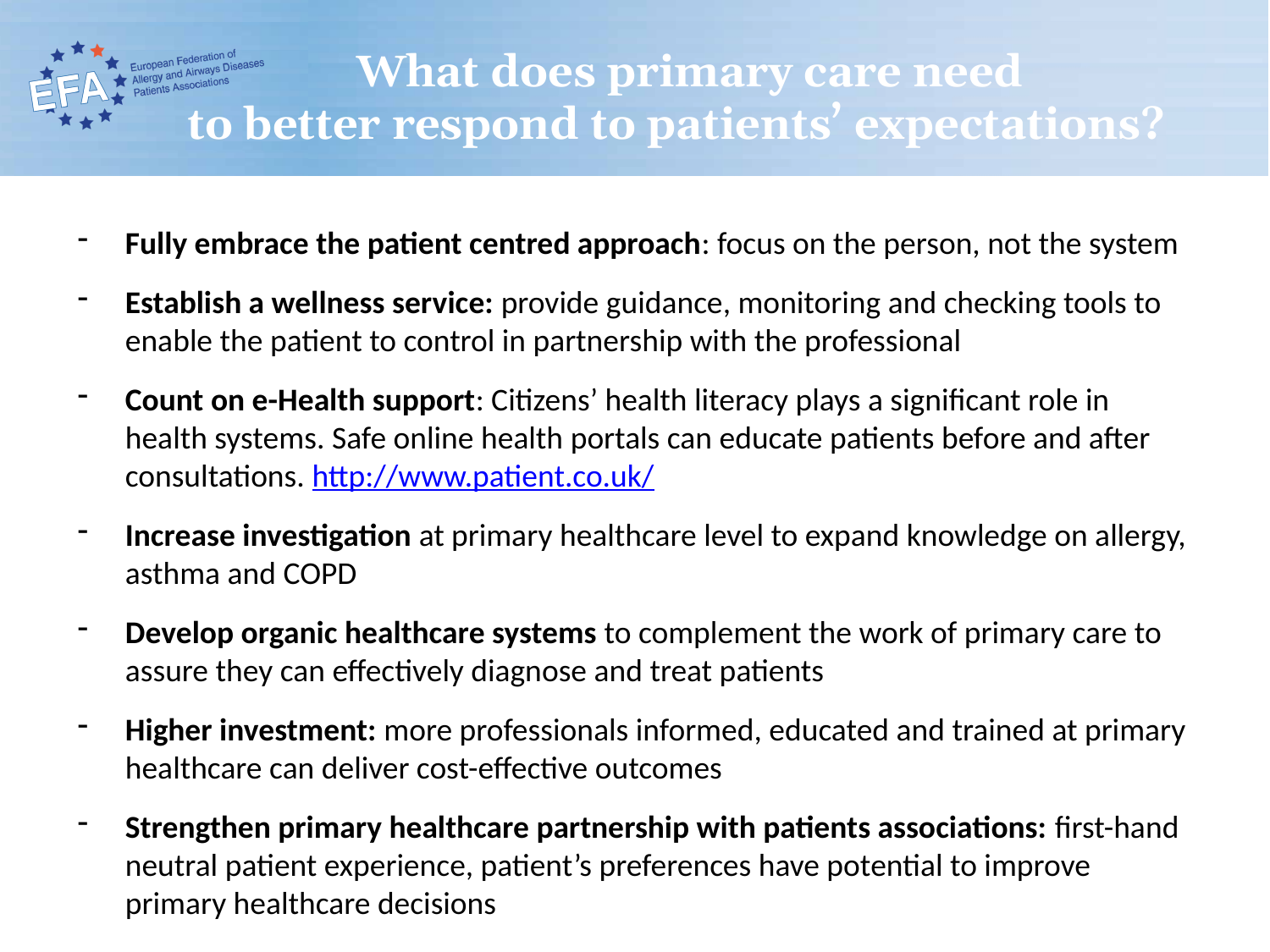

# What does primary care need to better respond to patients’ expectations?
Fully embrace the patient centred approach: focus on the person, not the system
Establish a wellness service: provide guidance, monitoring and checking tools to enable the patient to control in partnership with the professional
Count on e-Health support: Citizens’ health literacy plays a significant role in health systems. Safe online health portals can educate patients before and after consultations. http://www.patient.co.uk/
Increase investigation at primary healthcare level to expand knowledge on allergy, asthma and COPD
Develop organic healthcare systems to complement the work of primary care to assure they can effectively diagnose and treat patients
Higher investment: more professionals informed, educated and trained at primary healthcare can deliver cost-effective outcomes
Strengthen primary healthcare partnership with patients associations: first-hand neutral patient experience, patient’s preferences have potential to improve primary healthcare decisions